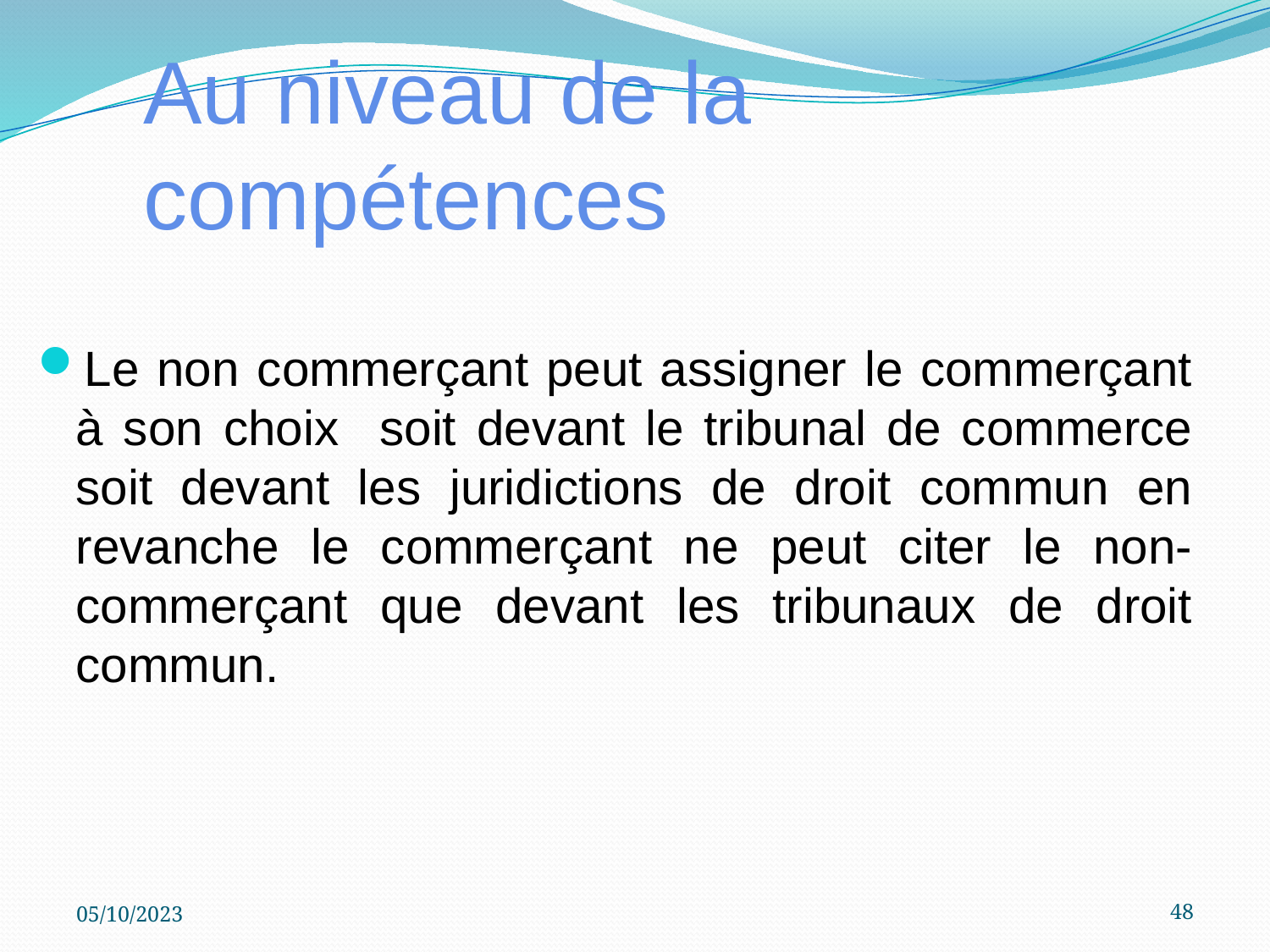

# Au niveau de la compétences

Le non commerçant peut assigner le commerçant à son choix  soit devant le tribunal de commerce soit devant les juridictions de droit commun en revanche le commerçant ne peut citer le non-commerçant que devant les tribunaux de droit commun.
05/10/2023
48